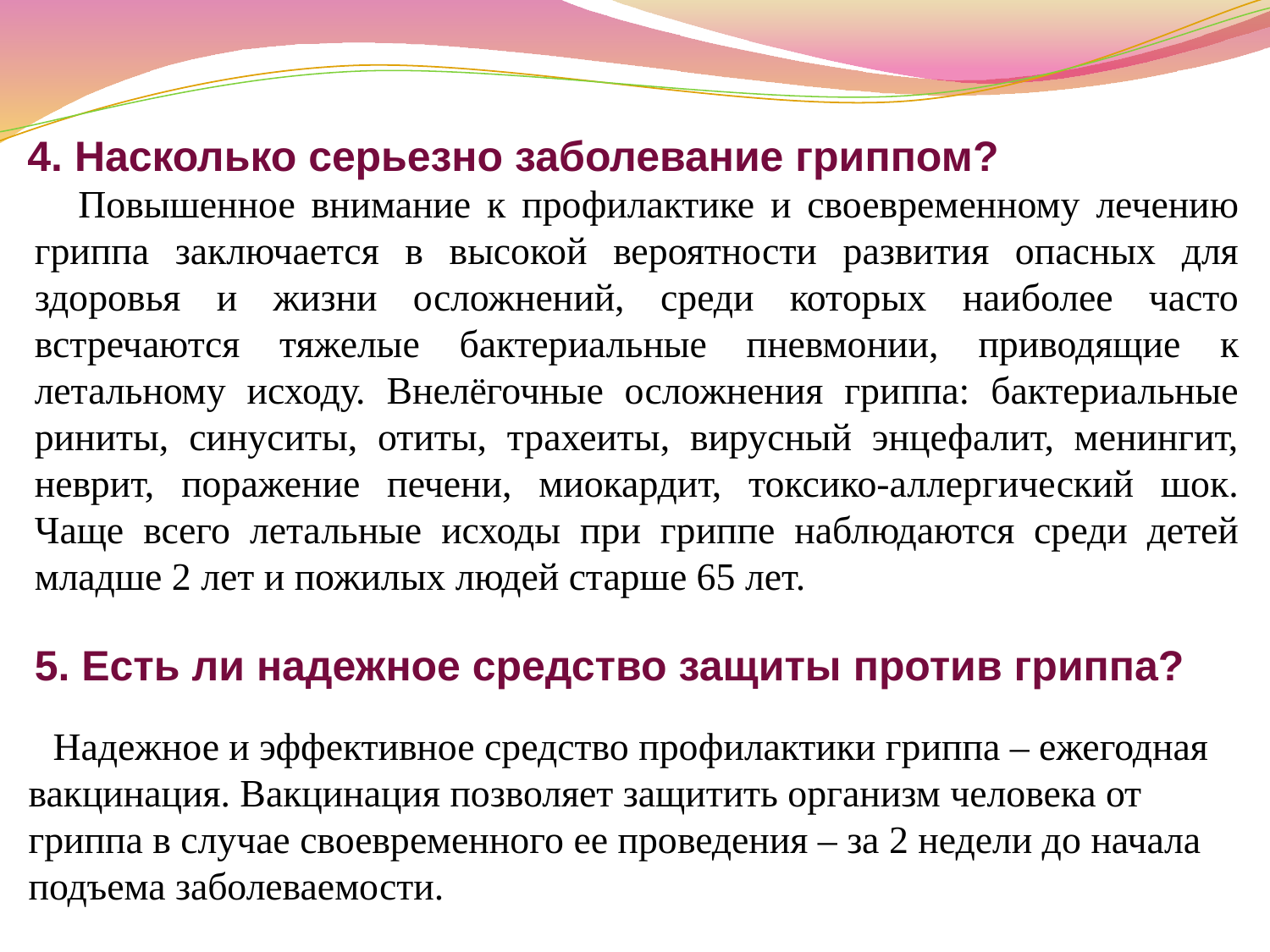

4. Насколько серьезно заболевание гриппом?

   Повышенное внимание к профилактике и своевременному лечению гриппа заключается в высокой вероятности развития опасных для здоровья и жизни осложнений, среди которых наиболее часто встречаются тяжелые бактериальные пневмонии, приводящие к летальному исходу. Внелёгочные осложнения гриппа: бактериальные риниты, синуситы, отиты, трахеиты, вирусный энцефалит, менингит, неврит, поражение печени, миокардит, токсико-аллергический шок. Чаще всего летальные исходы при гриппе наблюдаются среди детей младше 2 лет и пожилых людей старше 65 лет.
5. Есть ли надежное средство защиты против гриппа?
   Надежное и эффективное средство профилактики гриппа – ежегодная вакцинация. Вакцинация позволяет защитить организм человека от гриппа в случае своевременного ее проведения – за 2 недели до начала подъема заболеваемости.